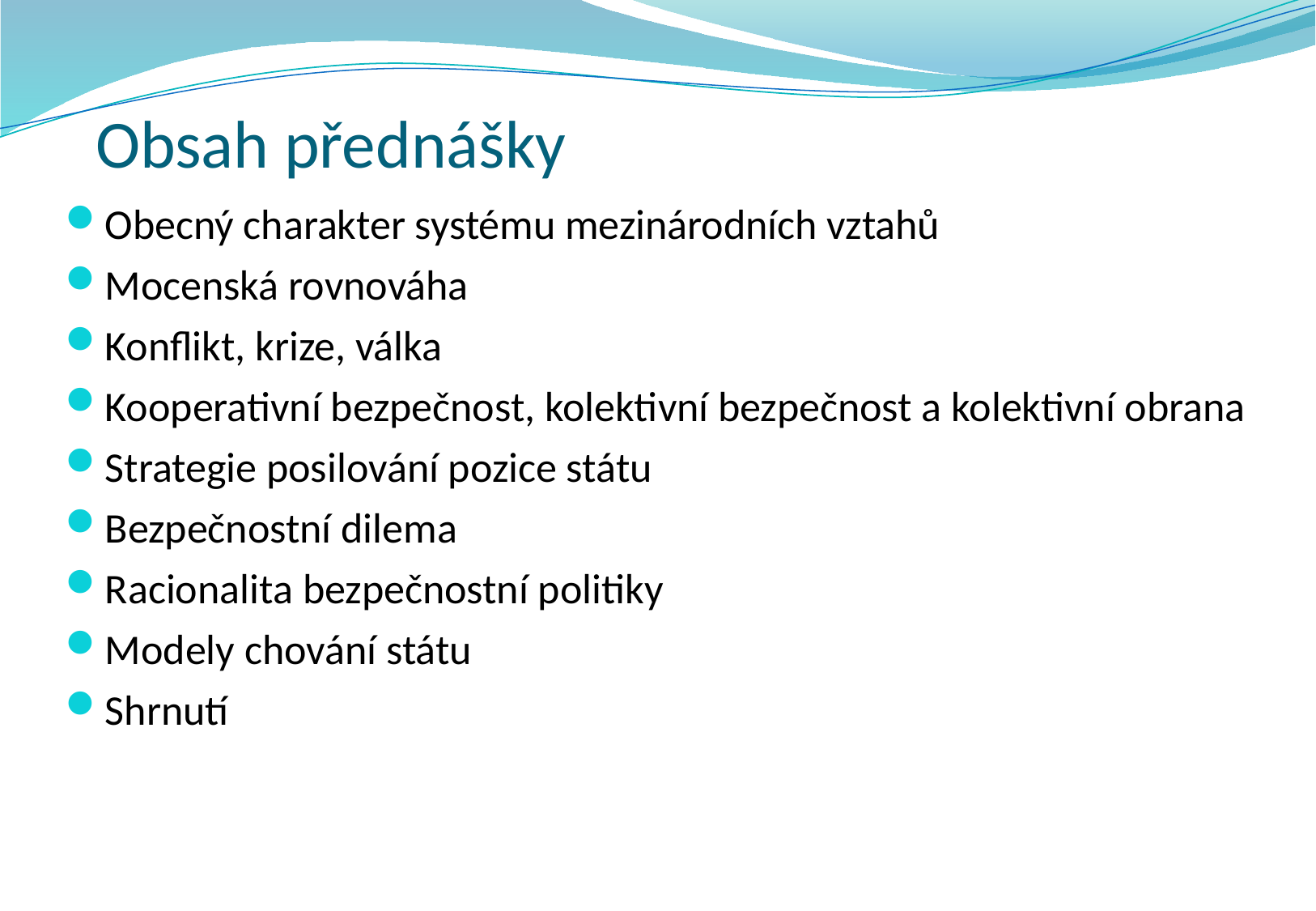

# Obsah přednášky
Obecný charakter systému mezinárodních vztahů
Mocenská rovnováha
Konflikt, krize, válka
Kooperativní bezpečnost, kolektivní bezpečnost a kolektivní obrana
Strategie posilování pozice státu
Bezpečnostní dilema
Racionalita bezpečnostní politiky
Modely chování státu
Shrnutí